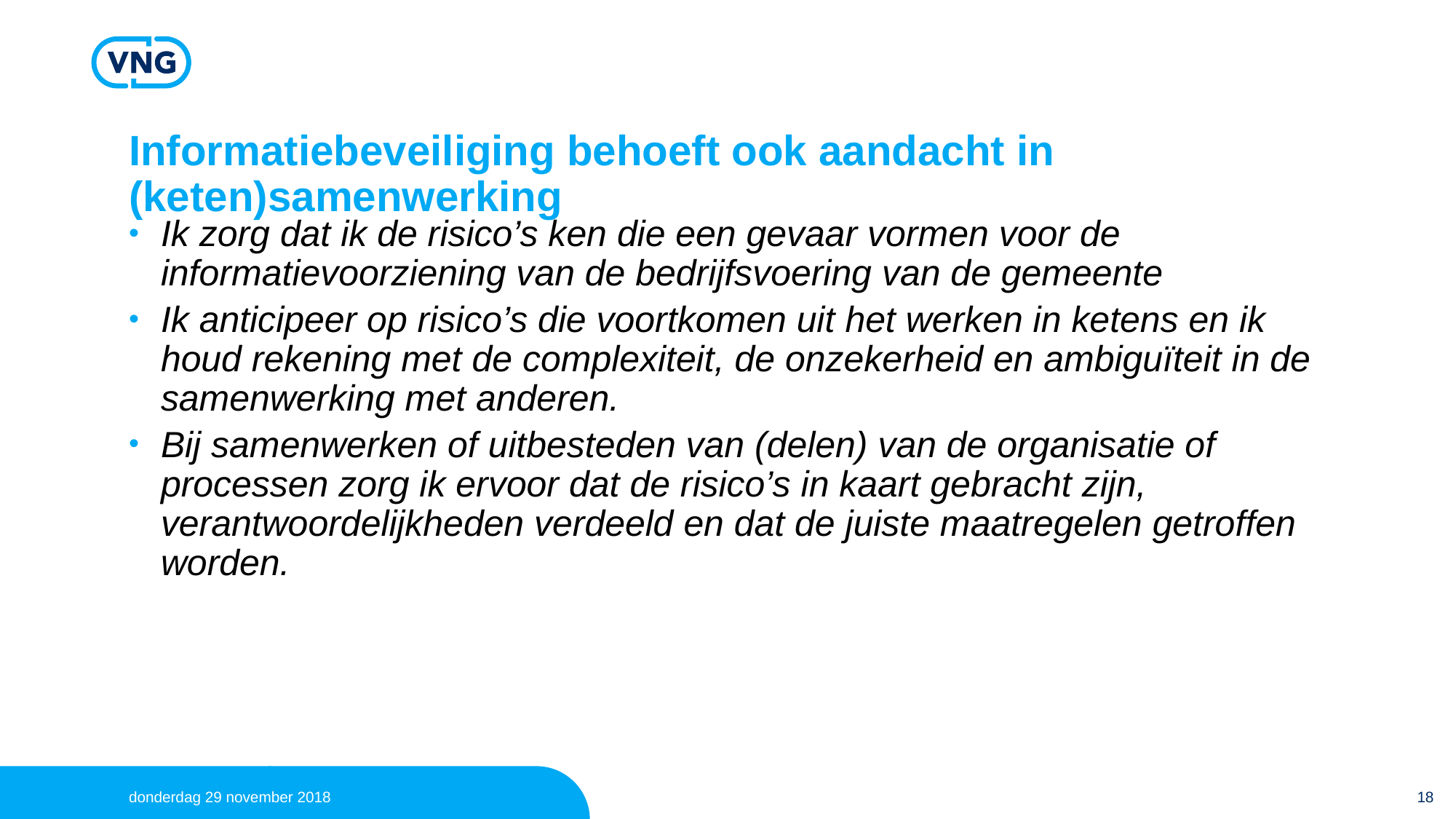

# Informatiebeveiliging behoeft ook aandacht in (keten)samenwerking
Ik zorg dat ik de risico’s ken die een gevaar vormen voor de informatievoorziening van de bedrijfsvoering van de gemeente
Ik anticipeer op risico’s die voortkomen uit het werken in ketens en ik houd rekening met de complexiteit, de onzekerheid en ambiguïteit in de samenwerking met anderen.
Bij samenwerken of uitbesteden van (delen) van de organisatie of processen zorg ik ervoor dat de risico’s in kaart gebracht zijn, verantwoordelijkheden verdeeld en dat de juiste maatregelen getroffen worden.

donderdag 29 november 2018

18